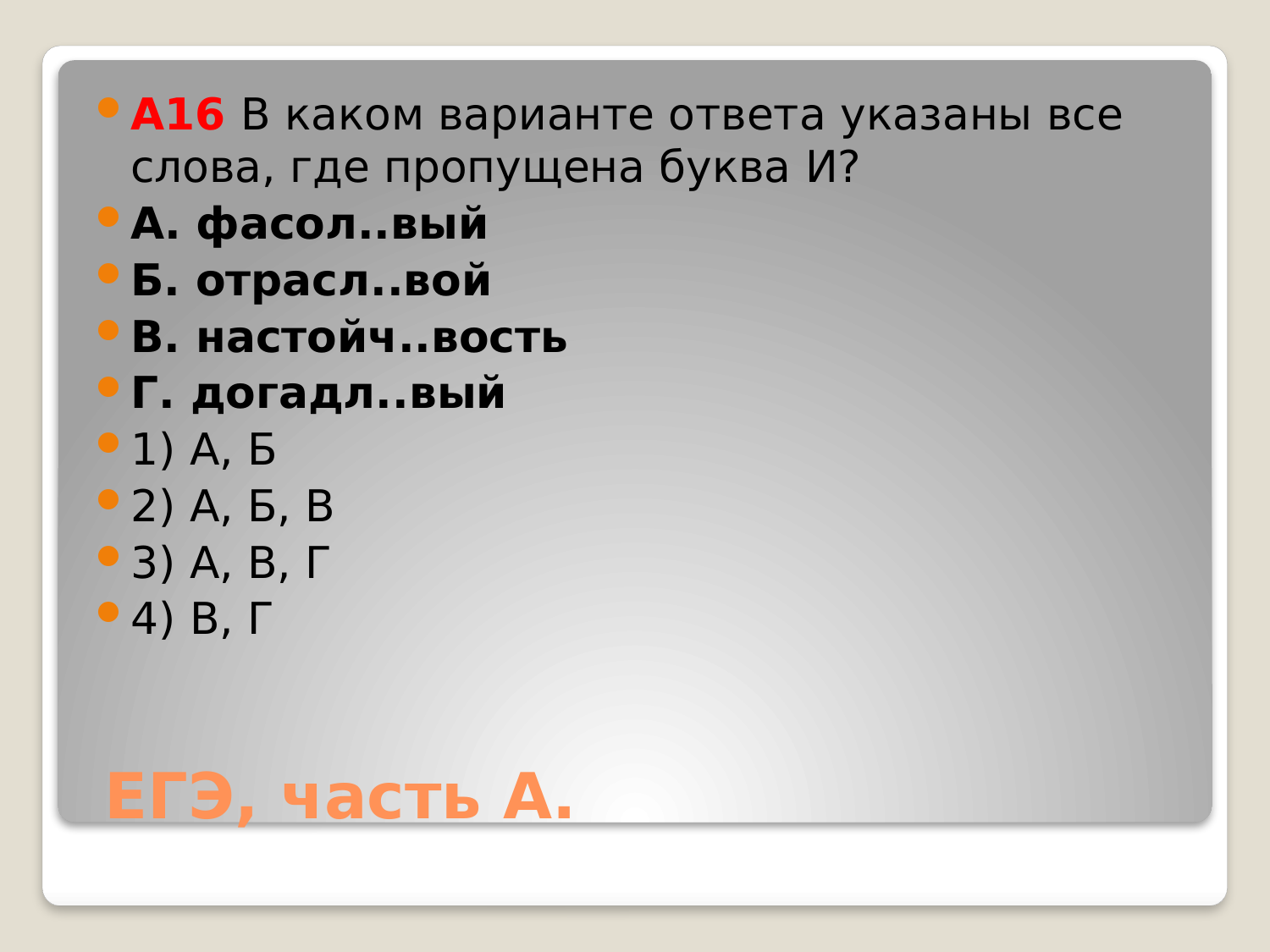

A16 В каком варианте ответа указаны все слова, где пропущена буква И?
А. фасол..вый
Б. отрасл..вой
В. настойч..вость
Г. догадл..вый
1) А, Б
2) А, Б, В
3) А, В, Г
4) В, Г

# ЕГЭ, часть А.